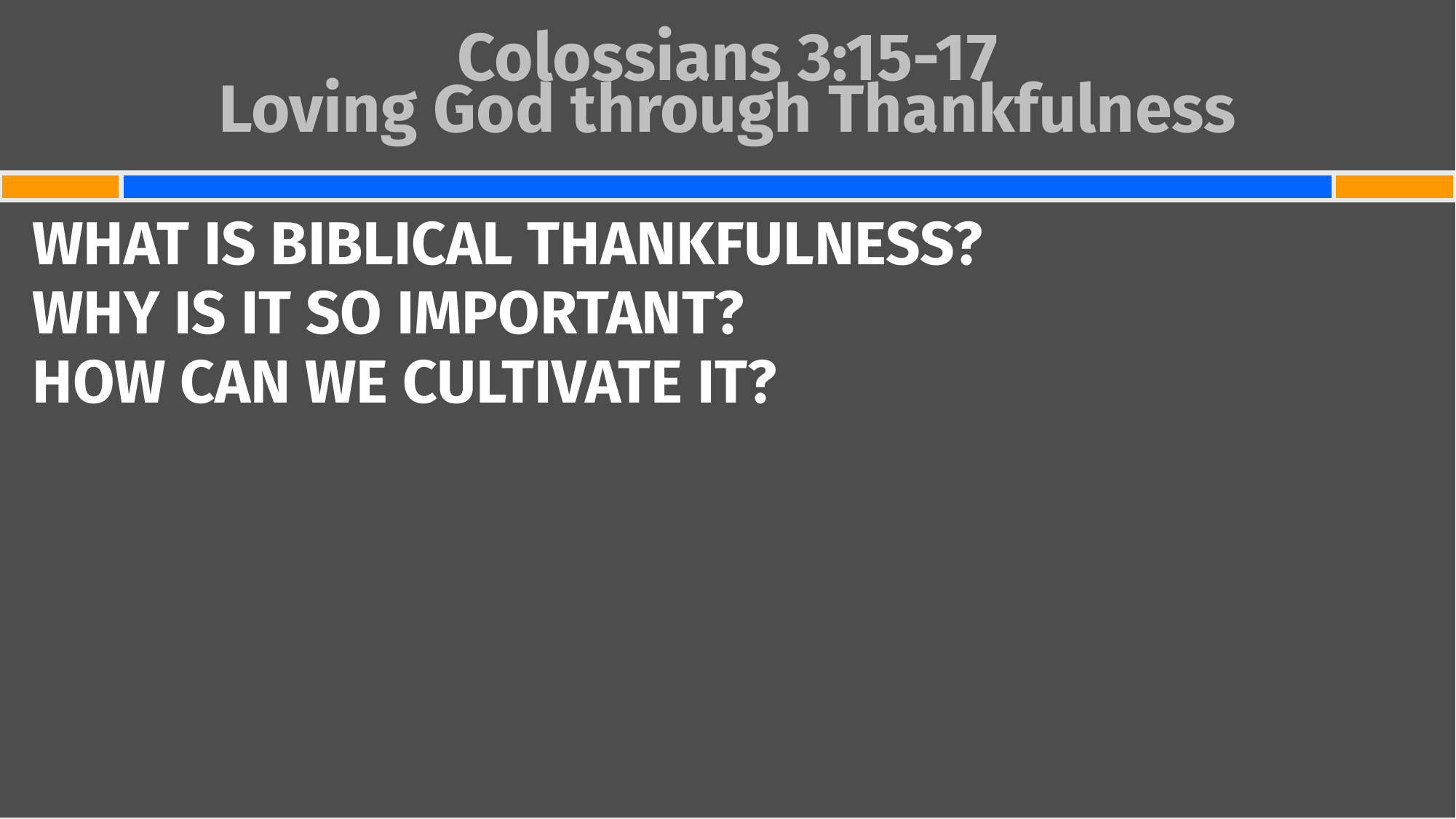

# Colossians 3:15-17 Loving God through Thankfulness

WHAT IS BIBLICAL THANKFULNESS?
WHY IS IT SO IMPORTANT?
HOW CAN WE CULTIVATE IT?